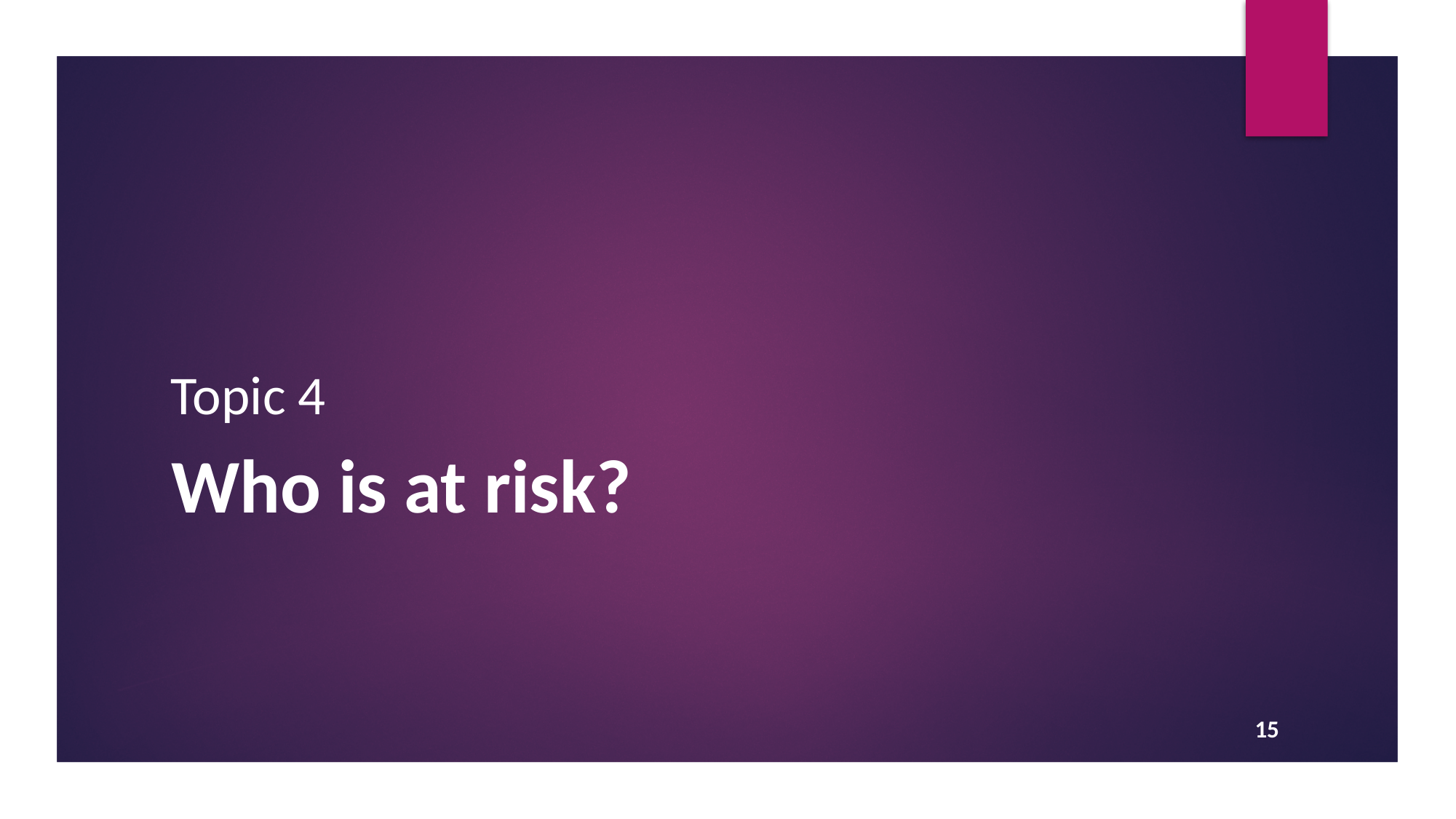

Topic 4
Who is at risk?
15